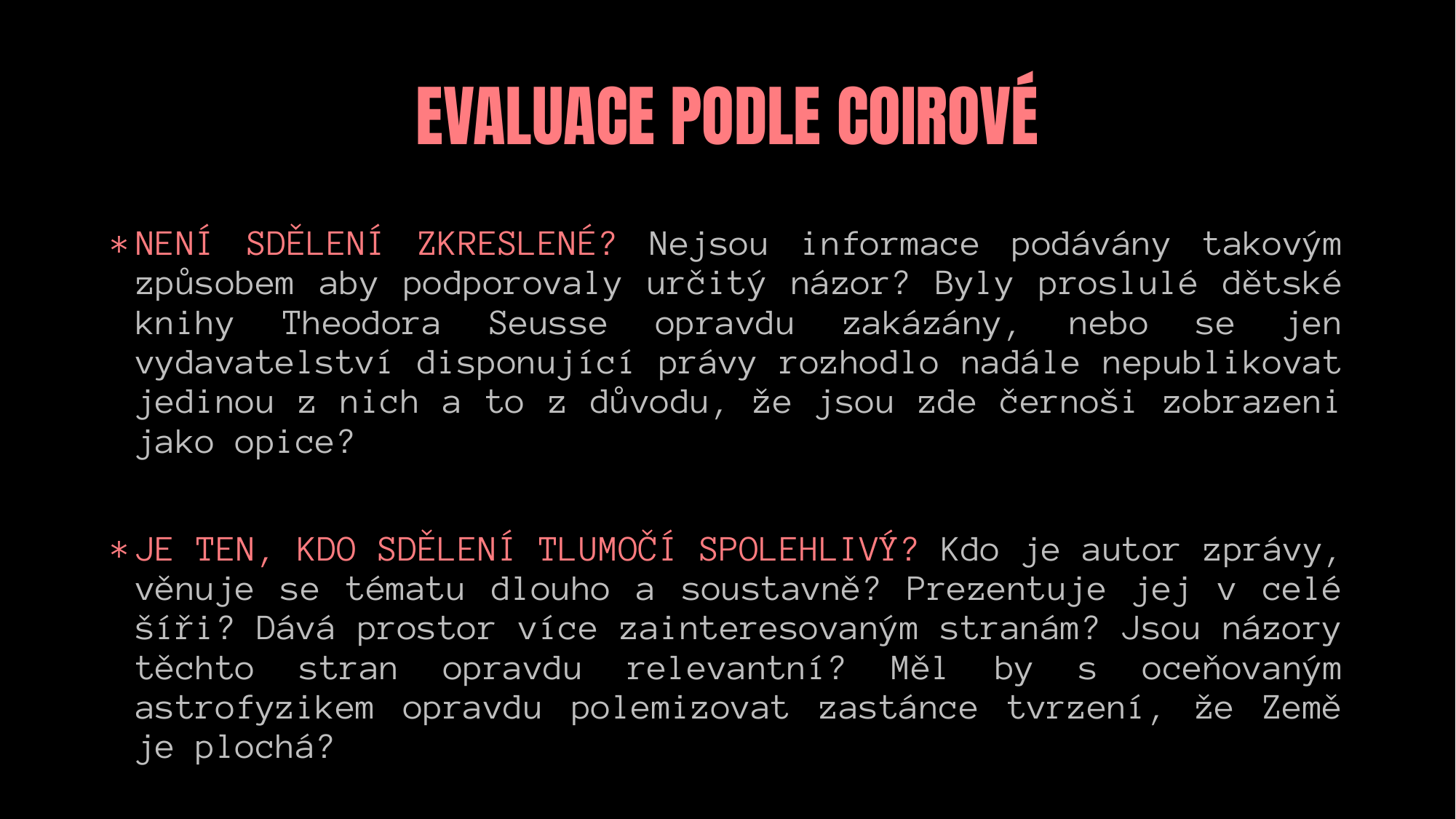

# EVALUACE PODLE COIROVÉ
NENÍ SDĚLENÍ ZKRESLENÉ? Nejsou informace podávány takovým způsobem aby podporovaly určitý názor? Byly proslulé dětské knihy Theodora Seusse opravdu zakázány, nebo se jen vydavatelství disponující právy rozhodlo nadále nepublikovat jedinou z nich a to z důvodu, že jsou zde černoši zobrazeni jako opice?

JE TEN, KDO SDĚLENÍ TLUMOČÍ SPOLEHLIVÝ? Kdo je autor zprávy, věnuje se tématu dlouho a soustavně? Prezentuje jej v celé šíři? Dává prostor více zainteresovaným stranám? Jsou názory těchto stran opravdu relevantní? Měl by s oceňovaným astrofyzikem opravdu polemizovat zastánce tvrzení, že Země je plochá?